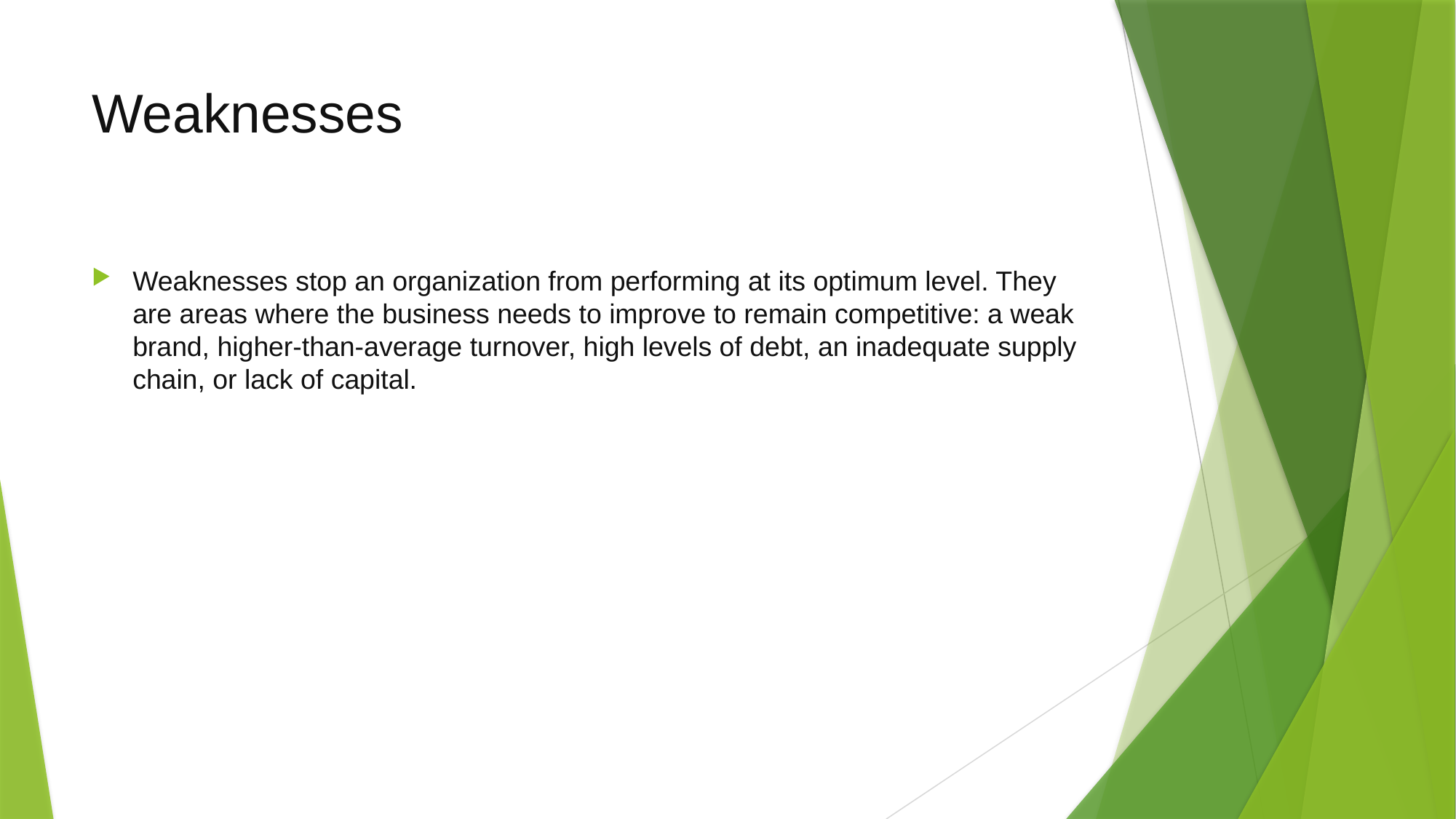

# Weaknesses
Weaknesses stop an organization from performing at its optimum level. They are areas where the business needs to improve to remain competitive: a weak brand, higher-than-average turnover, high levels of debt, an inadequate supply chain, or lack of capital.